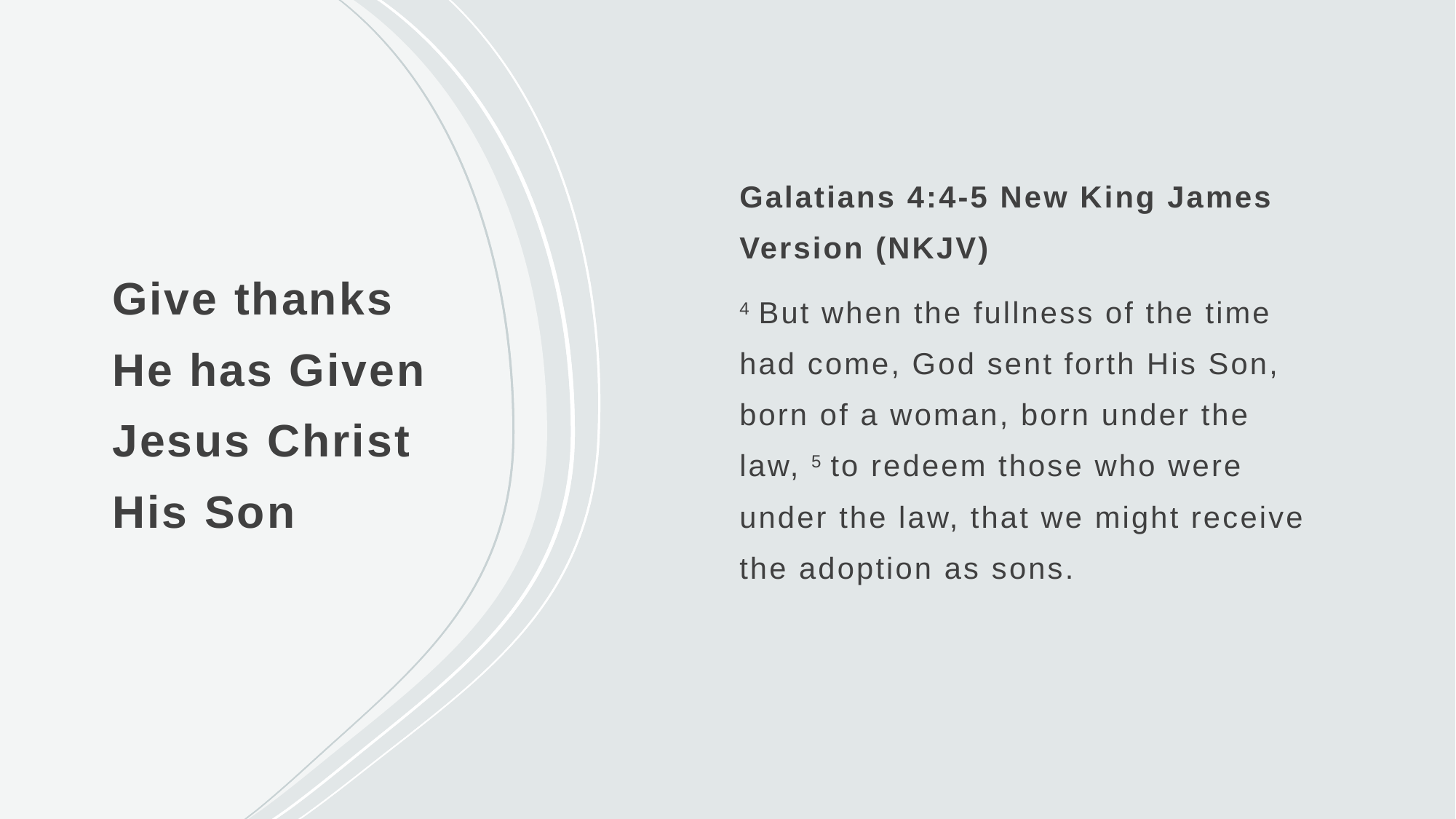

Galatians 4:4-5 New King James Version (NKJV)
4 But when the fullness of the time had come, God sent forth His Son, born of a woman, born under the law, 5 to redeem those who were under the law, that we might receive the adoption as sons.

# Give thanks He has Given Jesus Christ His Son